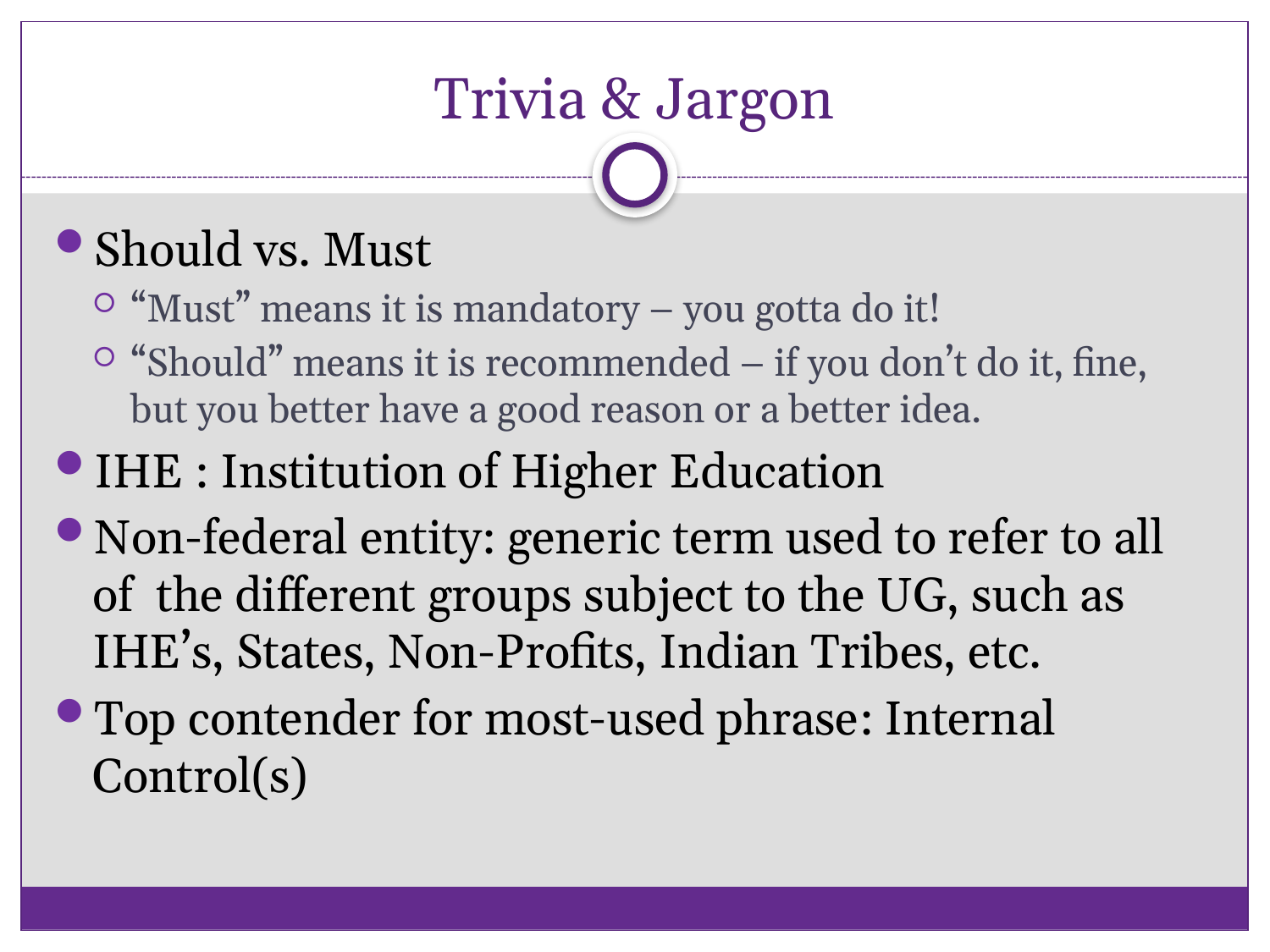

# Trivia & Jargon
Should vs. Must
“Must” means it is mandatory – you gotta do it!
“Should” means it is recommended – if you don’t do it, fine, but you better have a good reason or a better idea.
IHE : Institution of Higher Education
Non-federal entity: generic term used to refer to all of  the different groups subject to the UG, such as IHE’s, States, Non-Profits, Indian Tribes, etc.
Top contender for most-used phrase: Internal Control(s)